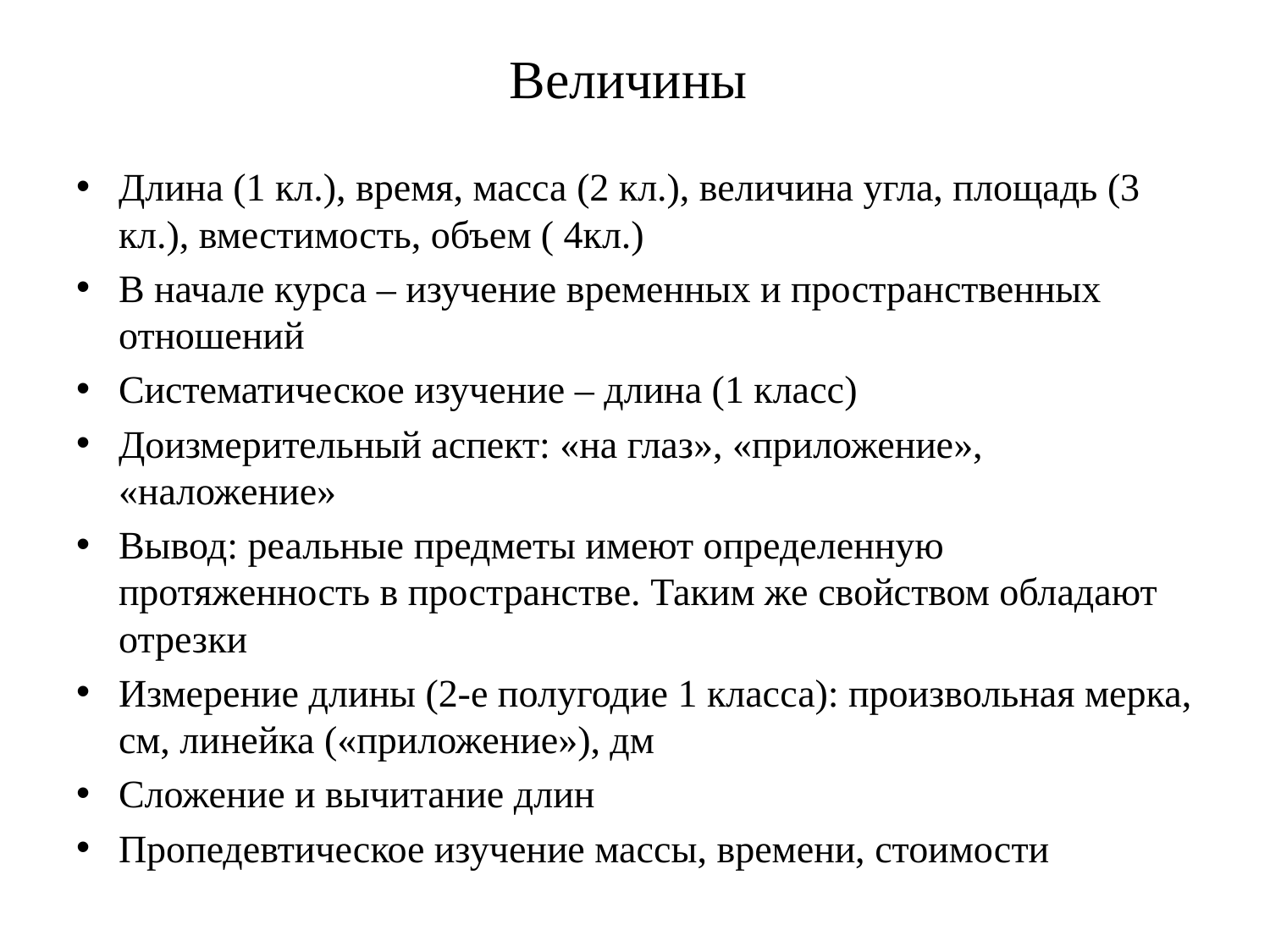

# Величины
Длина (1 кл.), время, масса (2 кл.), величина угла, площадь (3 кл.), вместимость, объем ( 4кл.)
В начале курса – изучение временных и пространственных отношений
Систематическое изучение – длина (1 класс)
Доизмерительный аспект: «на глаз», «приложение», «наложение»
Вывод: реальные предметы имеют определенную протяженность в пространстве. Таким же свойством обладают отрезки
Измерение длины (2-е полугодие 1 класса): произвольная мерка, см, линейка («приложение»), дм
Сложение и вычитание длин
Пропедевтическое изучение массы, времени, стоимости